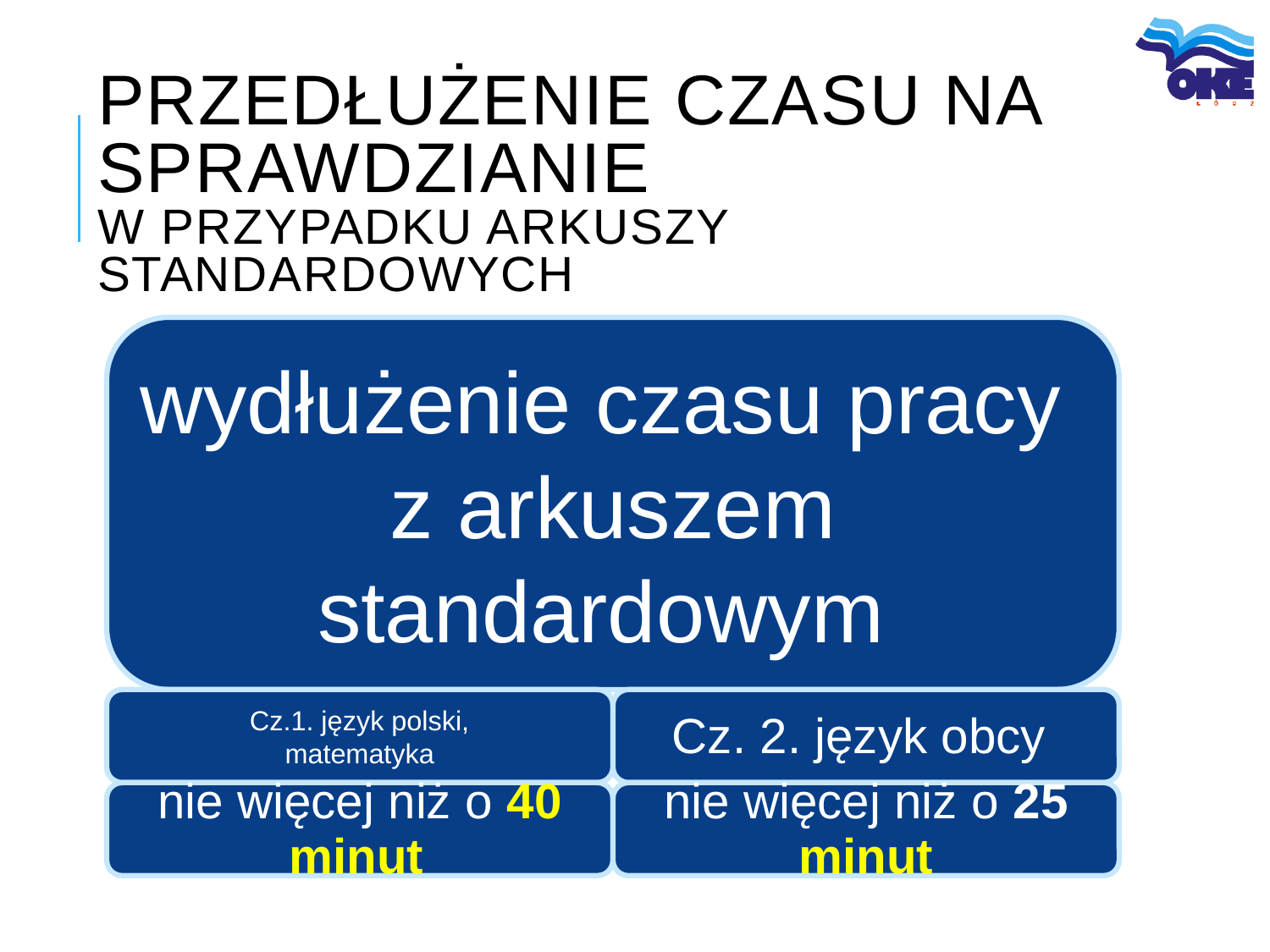

# Przedłużenie czasu na sprawdzianie w przypadku arkuszy standardowych
wydłużenie czasu pracy
z arkuszem standardowym
Cz.1. język polski,
matematyka
Cz. 2. język obcy
nie więcej niż o 40 minut
nie więcej niż o 25 minut